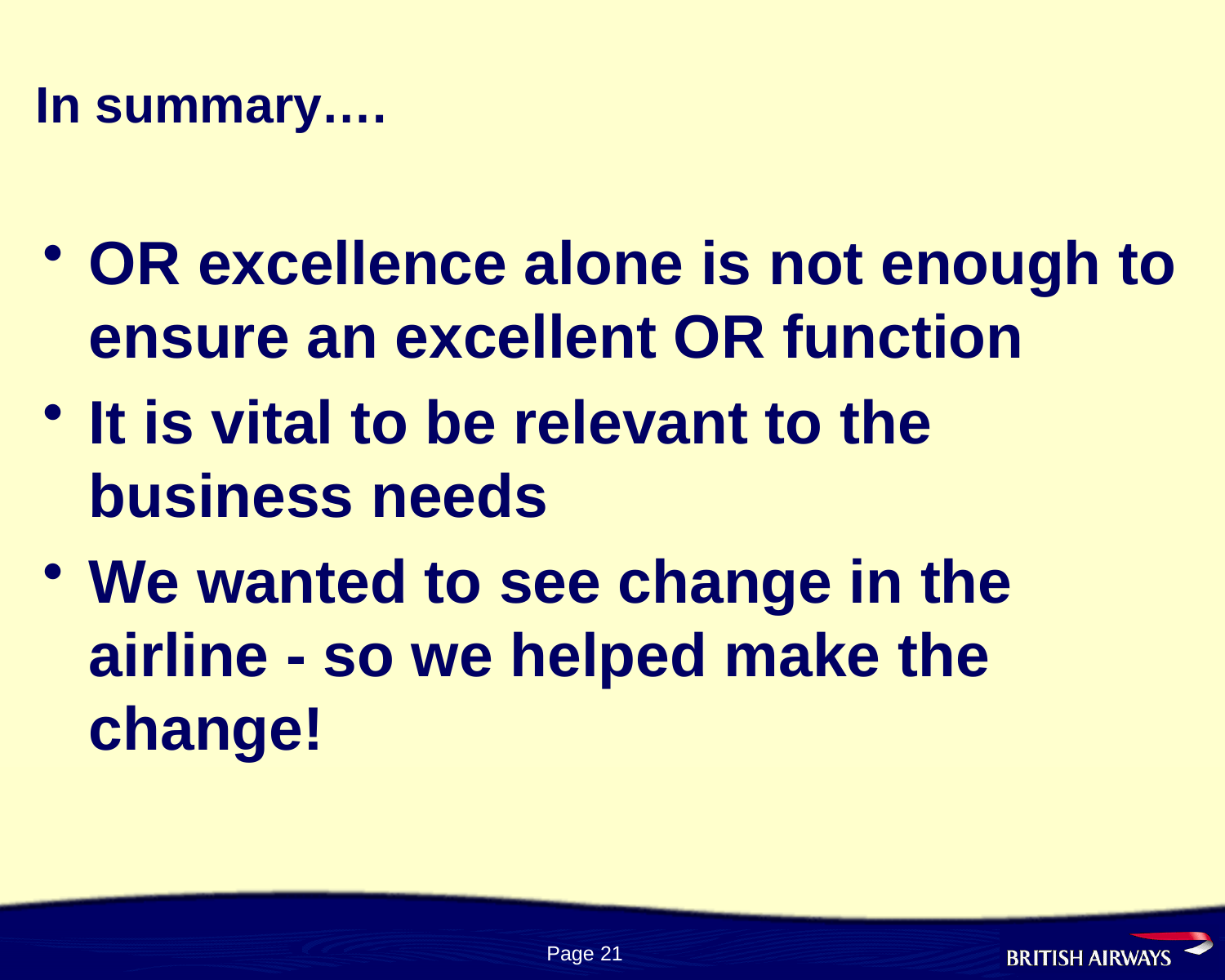

# In summary….
OR excellence alone is not enough to ensure an excellent OR function
It is vital to be relevant to the business needs
We wanted to see change in the airline - so we helped make the change!
Page 21